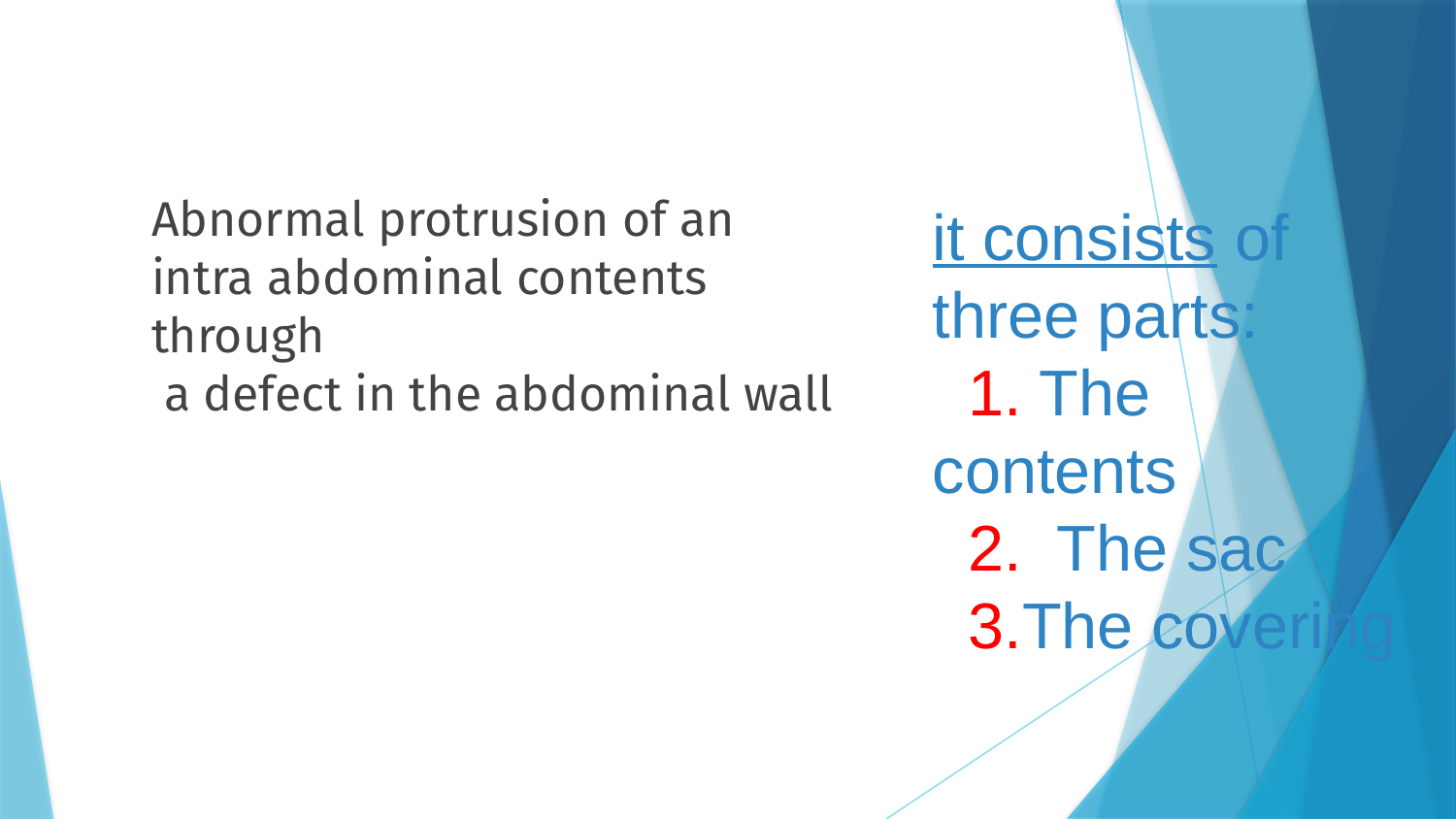

#
Abnormal protrusion of an
intra abdominal contents through
 a defect in the abdominal wall

it consists of three parts:
  1. The contents
  2.  The sac
  3.The covering